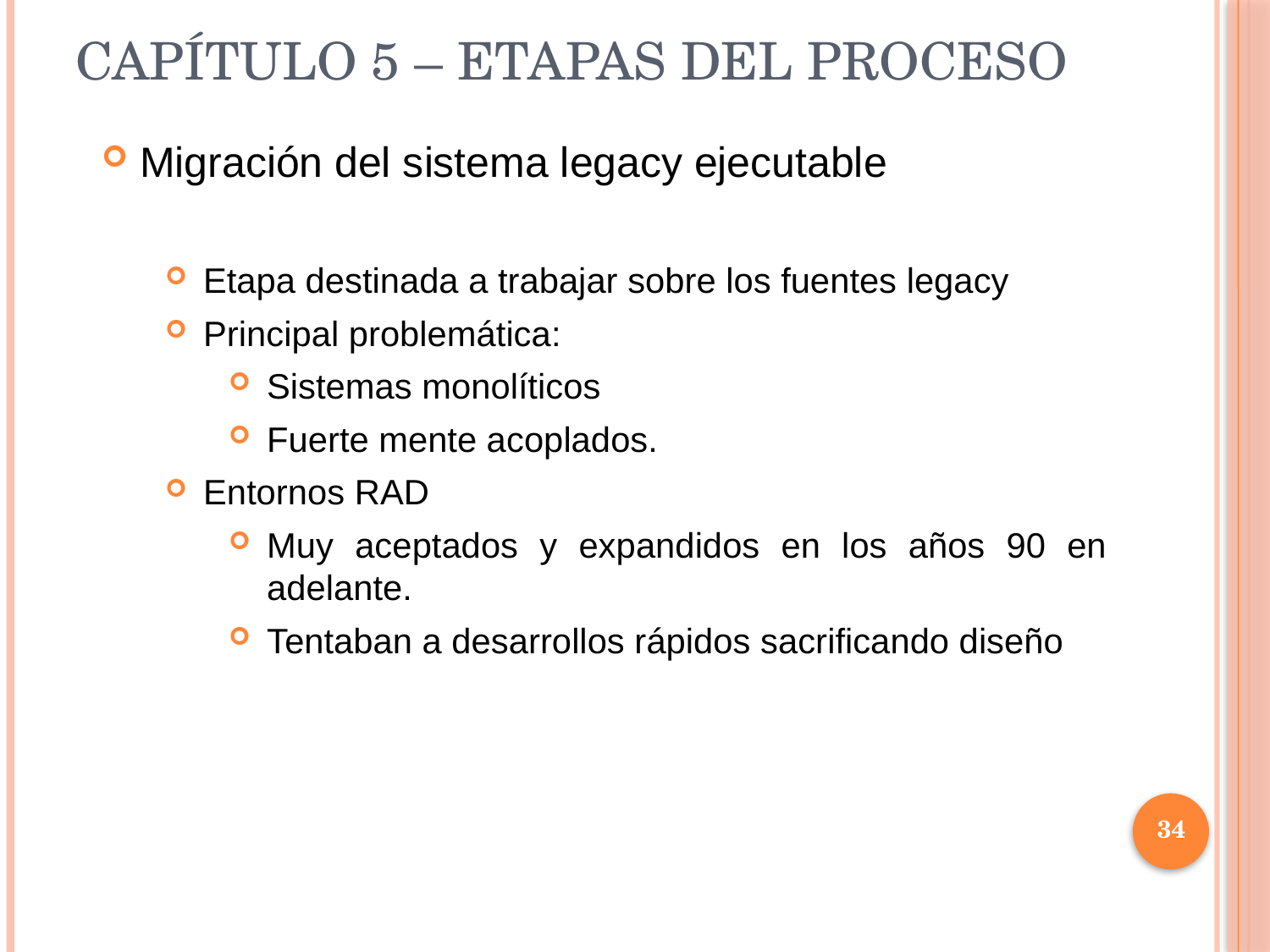

# Capítulo 5 – Etapas del proceso
Migración del sistema legacy ejecutable

Etapa destinada a trabajar sobre los fuentes legacy
Principal problemática:
Sistemas monolíticos
Fuerte mente acoplados.
Entornos RAD
Muy aceptados y expandidos en los años 90 en adelante.
Tentaban a desarrollos rápidos sacrificando diseño

34